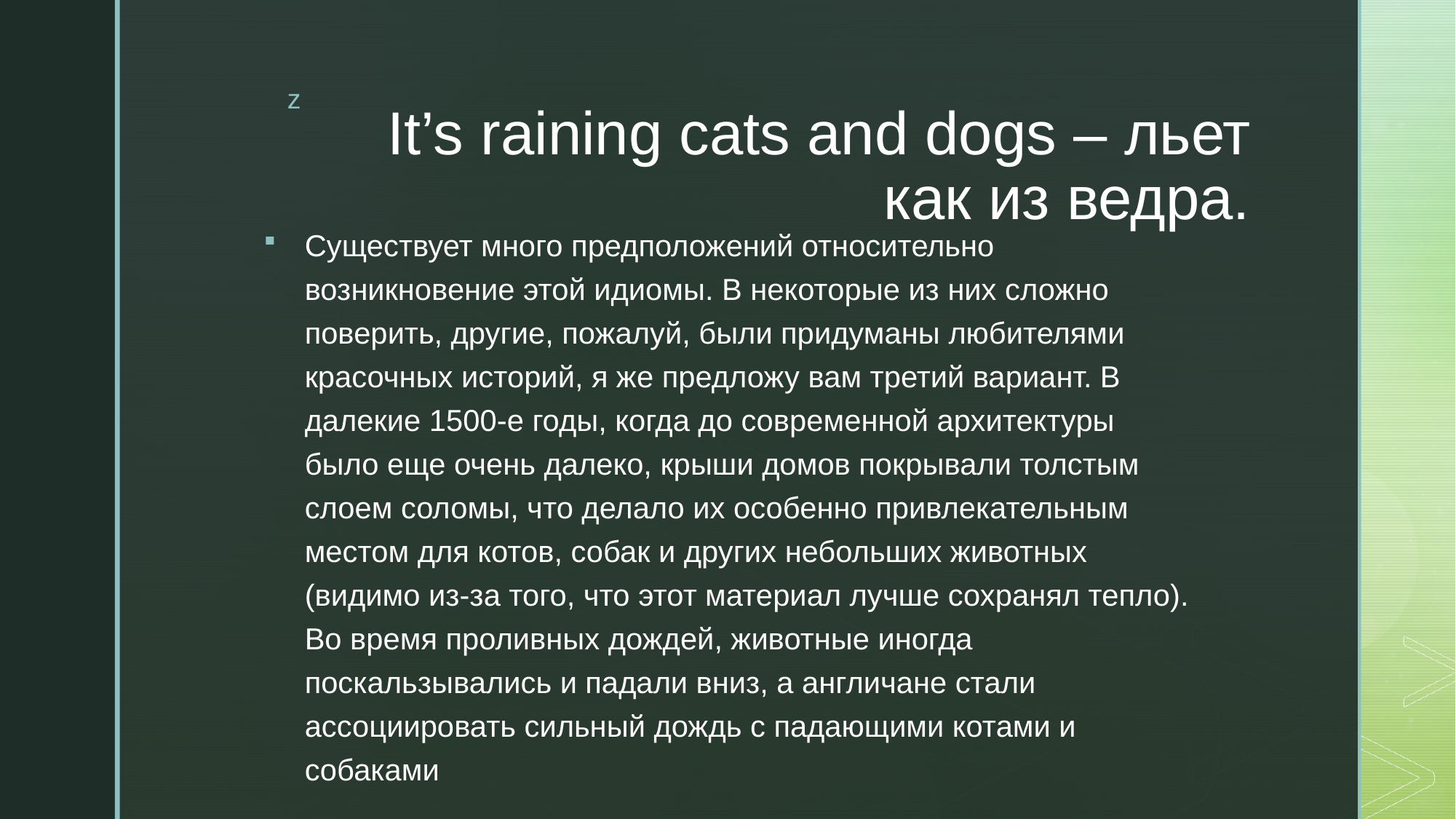

# It’s raining cats and dogs – льет как из ведра.
Существует много предположений относительно возникновение этой идиомы. В некоторые из них сложно поверить, другие, пожалуй, были придуманы любителями красочных историй, я же предложу вам третий вариант. В далекие 1500-е годы, когда до современной архитектуры было еще очень далеко, крыши домов покрывали толстым слоем соломы, что делало их особенно привлекательным местом для котов, собак и других небольших животных (видимо из-за того, что этот материал лучше сохранял тепло). Во время проливных дождей, животные иногда поскальзывались и падали вниз, а англичане стали ассоциировать сильный дождь с падающими котами и собаками